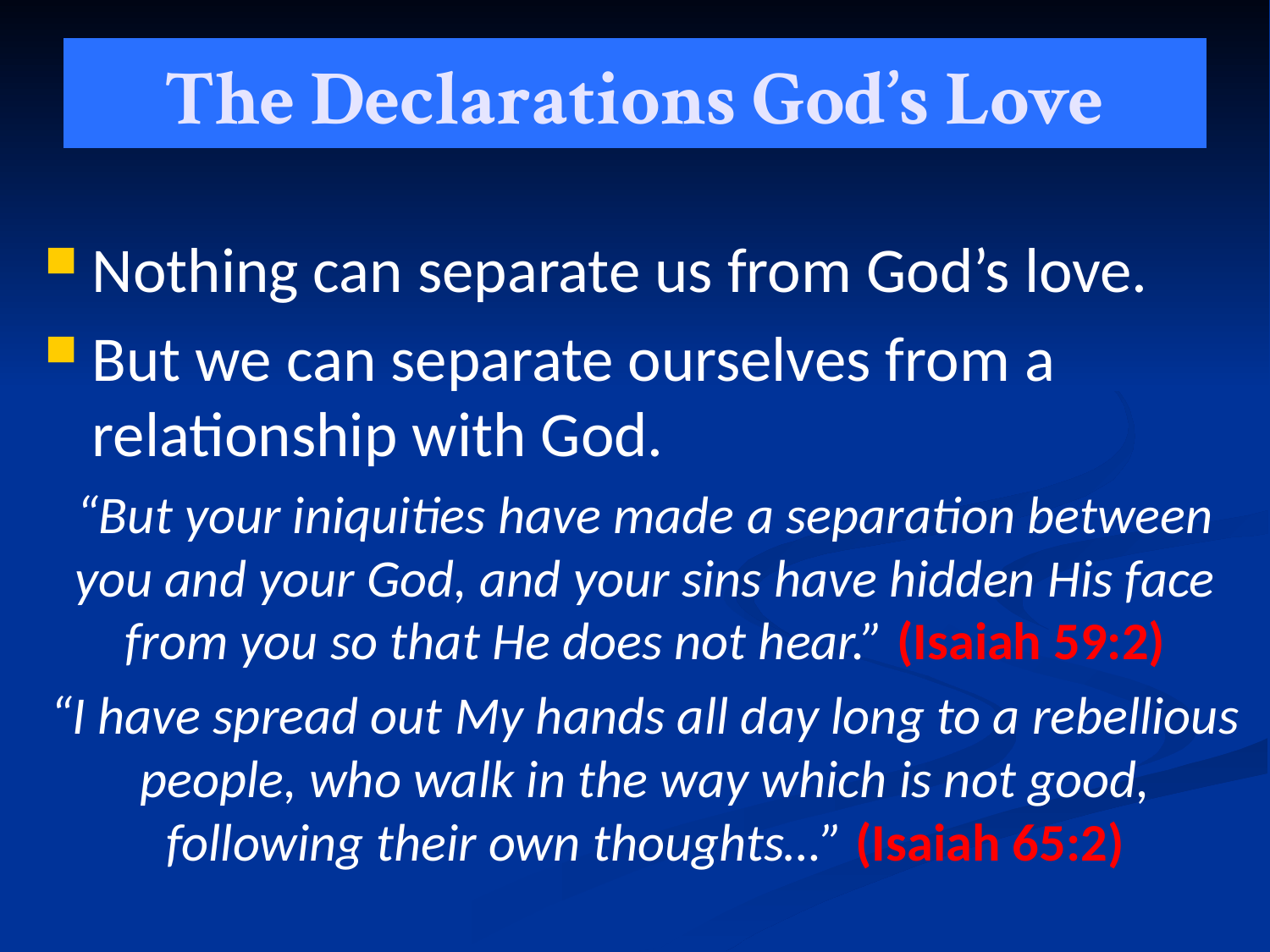

# The Declarations God’s Love
Nothing can separate us from God’s love.
But we can separate ourselves from a relationship with God.
“But your iniquities have made a separation between you and your God, and your sins have hidden His face from you so that He does not hear.” (Isaiah 59:2)
“I have spread out My hands all day long to a rebellious people, who walk in the way which is not good, following their own thoughts…” (Isaiah 65:2)